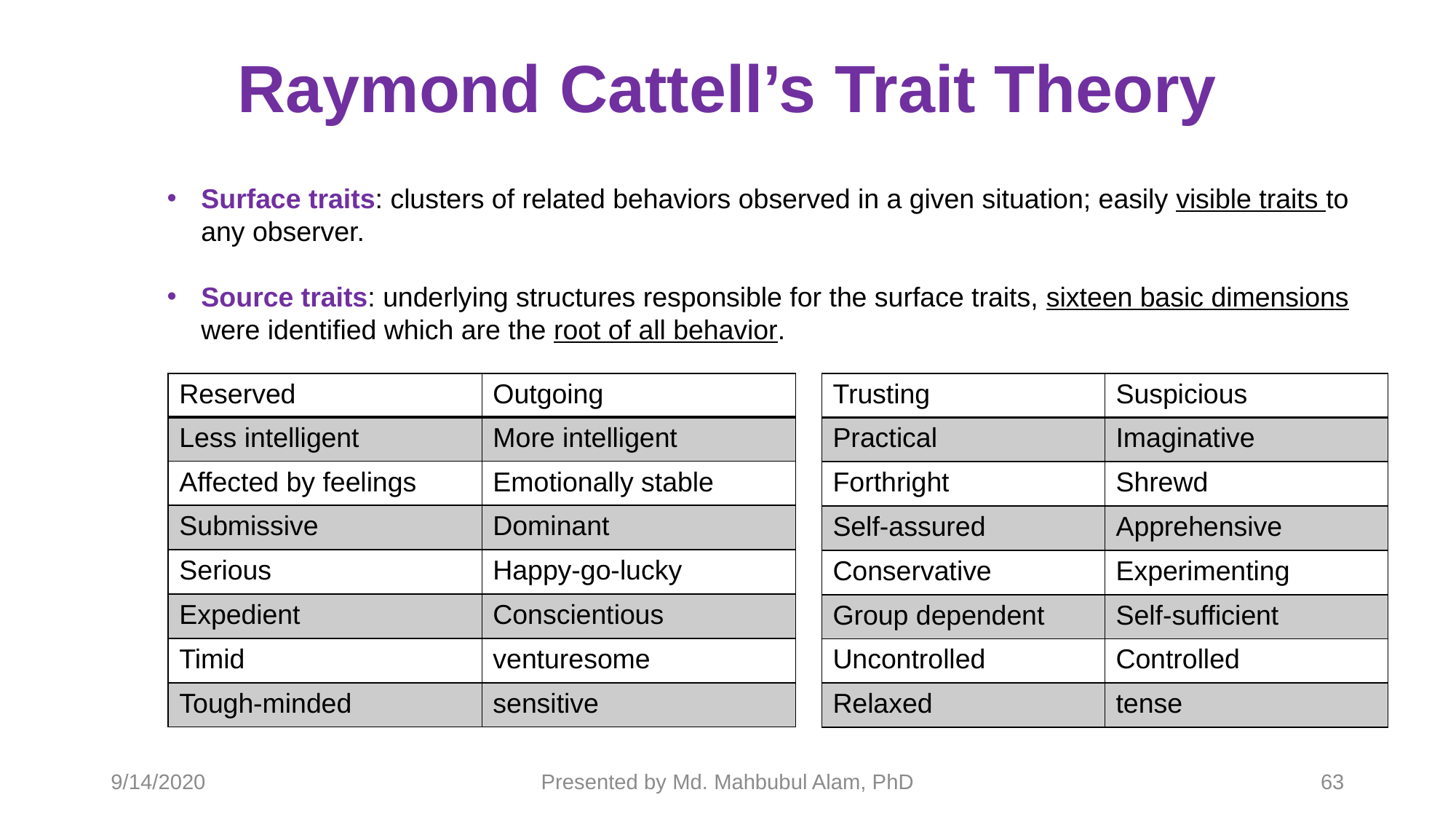

# Raymond Cattell’s Trait Theory
Surface traits: clusters of related behaviors observed in a given situation; easily visible traits to any observer.

Source traits: underlying structures responsible for the surface traits, sixteen basic dimensions were identified which are the root of all behavior.
| Reserved | Outgoing |
| --- | --- |
| Less intelligent | More intelligent |
| Affected by feelings | Emotionally stable |
| Submissive | Dominant |
| Serious | Happy-go-lucky |
| Expedient | Conscientious |
| Timid | venturesome |
| Tough-minded | sensitive |
| Trusting | Suspicious |
| --- | --- |
| Practical | Imaginative |
| Forthright | Shrewd |
| Self-assured | Apprehensive |
| Conservative | Experimenting |
| Group dependent | Self-sufficient |
| Uncontrolled | Controlled |
| Relaxed | tense |
9/14/2020
Presented by Md. Mahbubul Alam, PhD
63